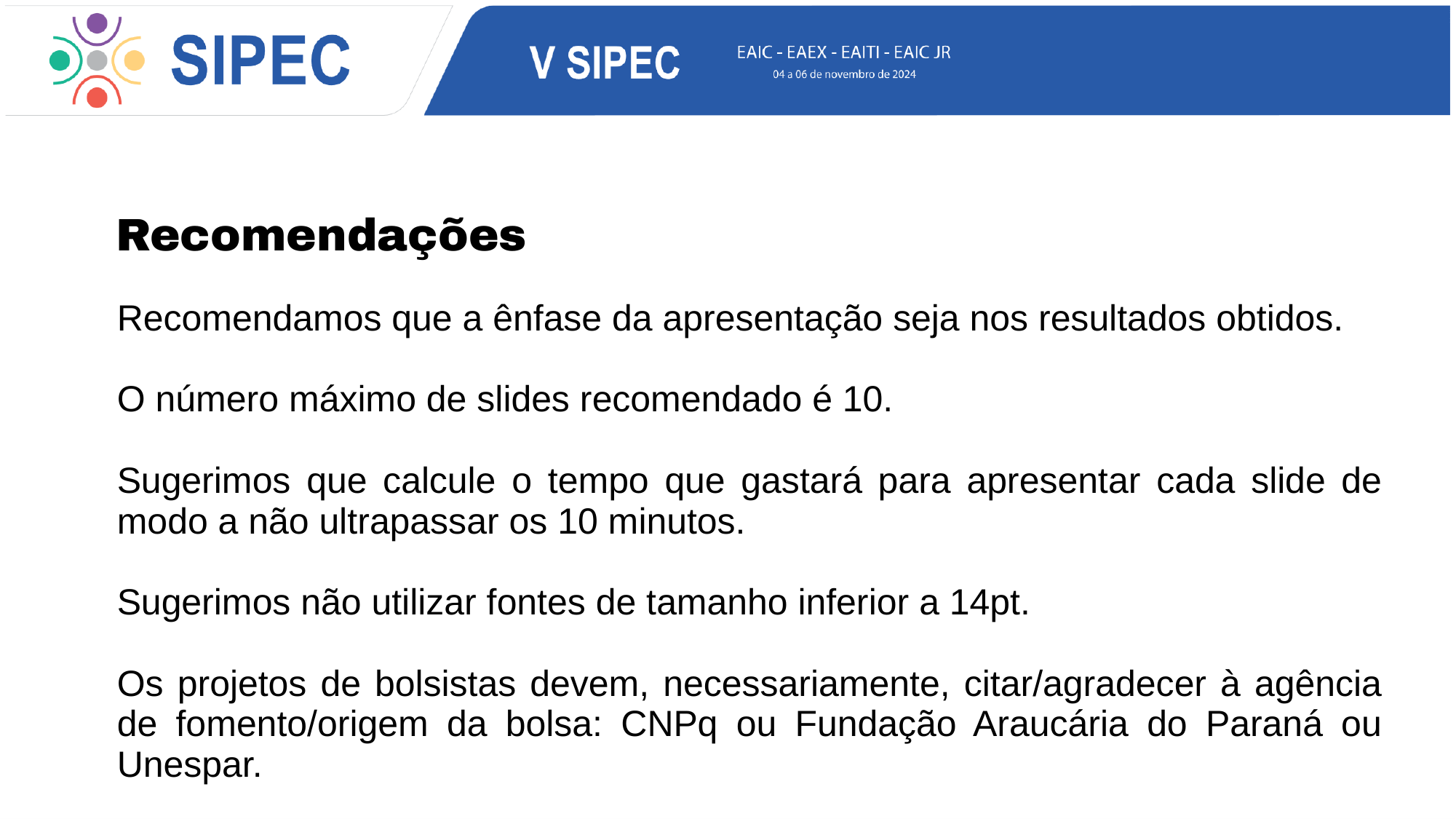

Recomendações
Recomendamos que a ênfase da apresentação seja nos resultados obtidos.

O número máximo de slides recomendado é 10.

Sugerimos que calcule o tempo que gastará para apresentar cada slide de modo a não ultrapassar os 10 minutos.

Sugerimos não utilizar fontes de tamanho inferior a 14pt.

Os projetos de bolsistas devem, necessariamente, citar/agradecer à agência de fomento/origem da bolsa: CNPq ou Fundação Araucária do Paraná ou Unespar.